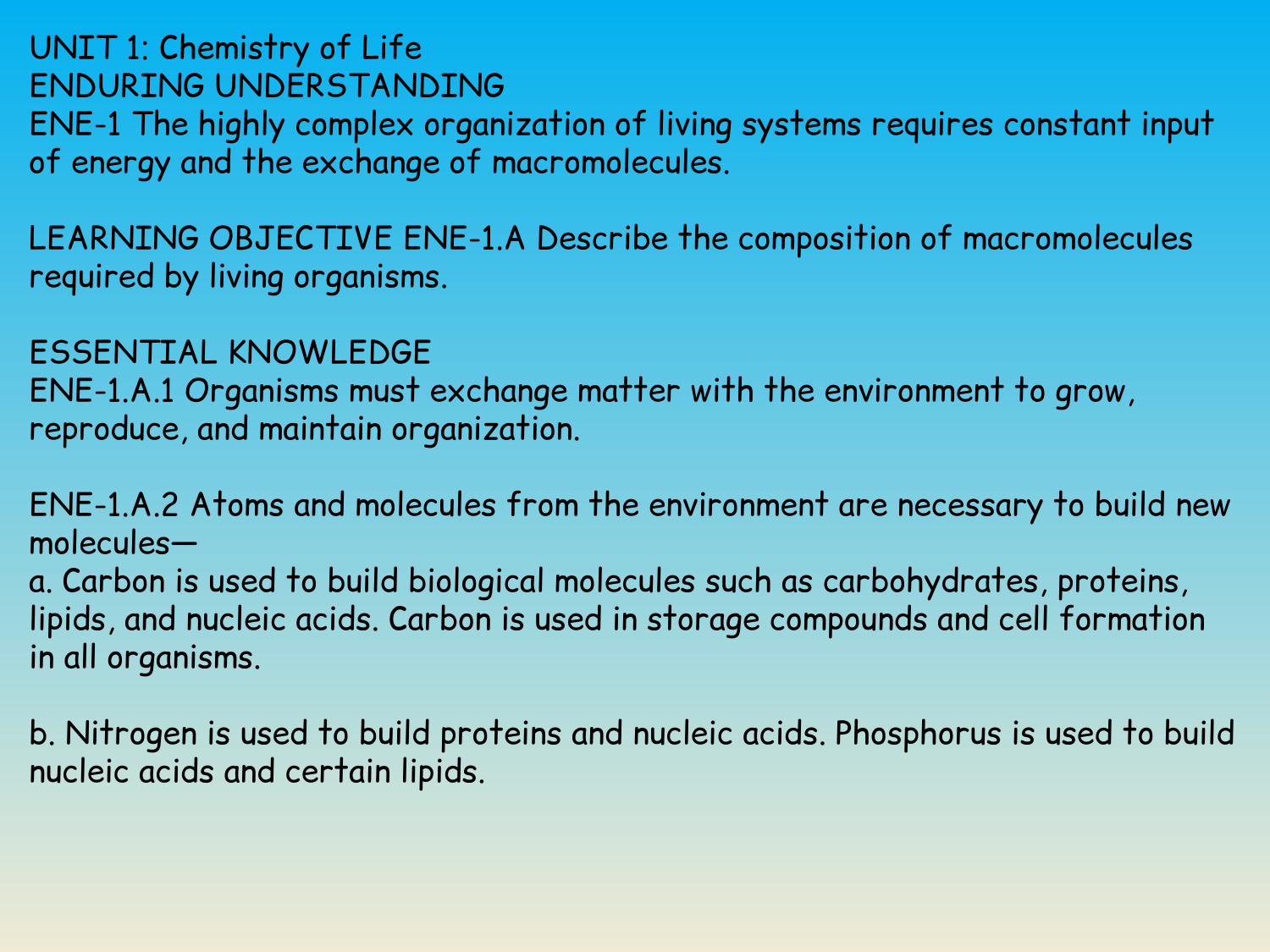

UNIT 1: Chemistry of Life
ENDURING UNDERSTANDING
ENE-1 The highly complex organization of living systems requires constant input of energy and the exchange of macromolecules.

LEARNING OBJECTIVE ENE-1.A Describe the composition of macromolecules required by living organisms.

ESSENTIAL KNOWLEDGE
ENE-1.A.1 Organisms must exchange matter with the environment to grow, reproduce, and maintain organization.

ENE-1.A.2 Atoms and molecules from the environment are necessary to build new molecules—
a. Carbon is used to build biological molecules such as carbohydrates, proteins, lipids, and nucleic acids. Carbon is used in storage compounds and cell formation in all organisms.
b. Nitrogen is used to build proteins and nucleic acids. Phosphorus is used to build nucleic acids and certain lipids.